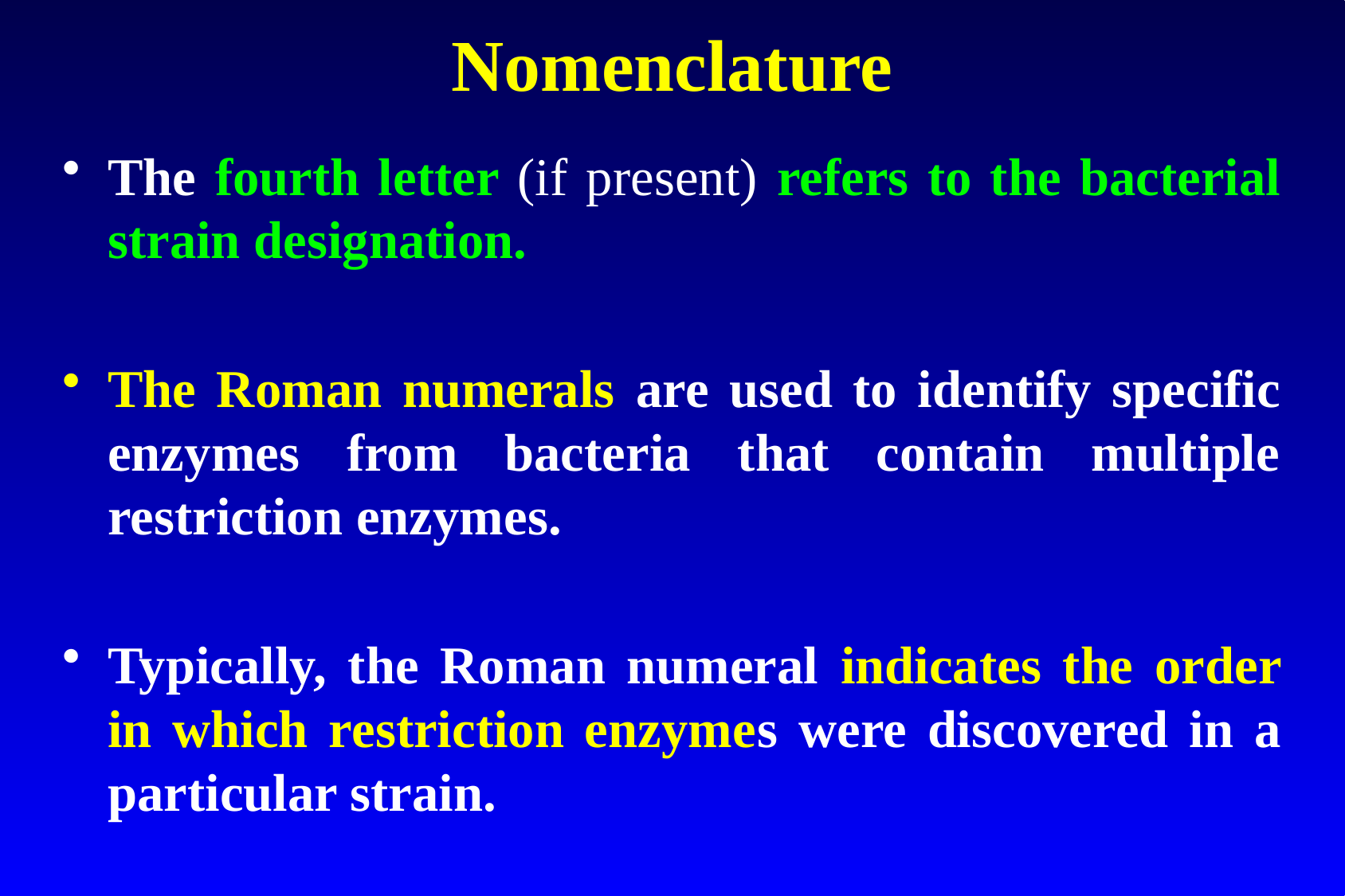

# Nomenclature
The fourth letter (if present) refers to the bacterial strain designation.

The Roman numerals are used to identify specific enzymes from bacteria that contain multiple restriction enzymes.

Typically, the Roman numeral indicates the order in which restriction enzymes were discovered in a particular strain.